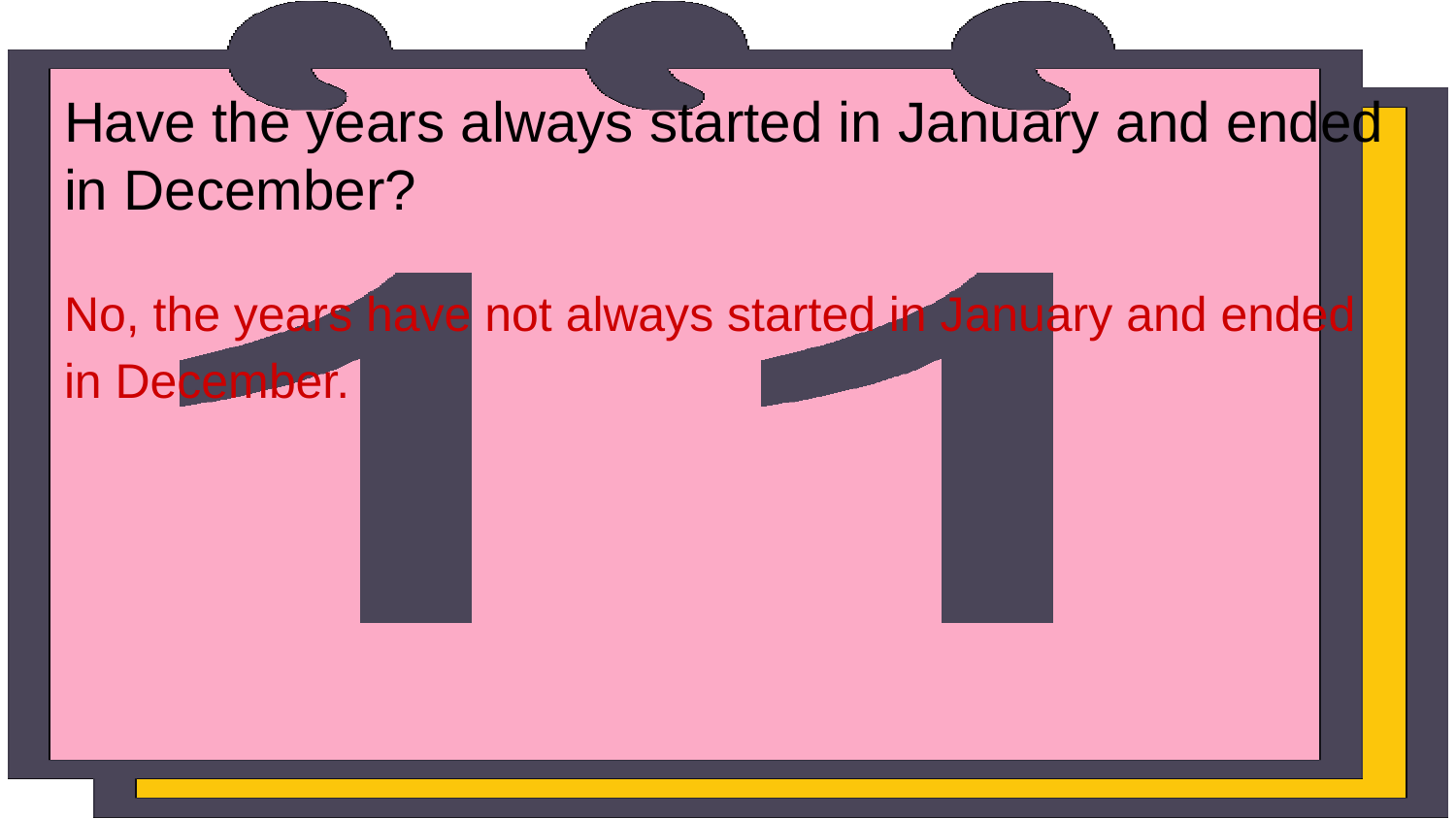

# Have the years always started in January and ended in December?

No, the years have not always started in January and ended in December.